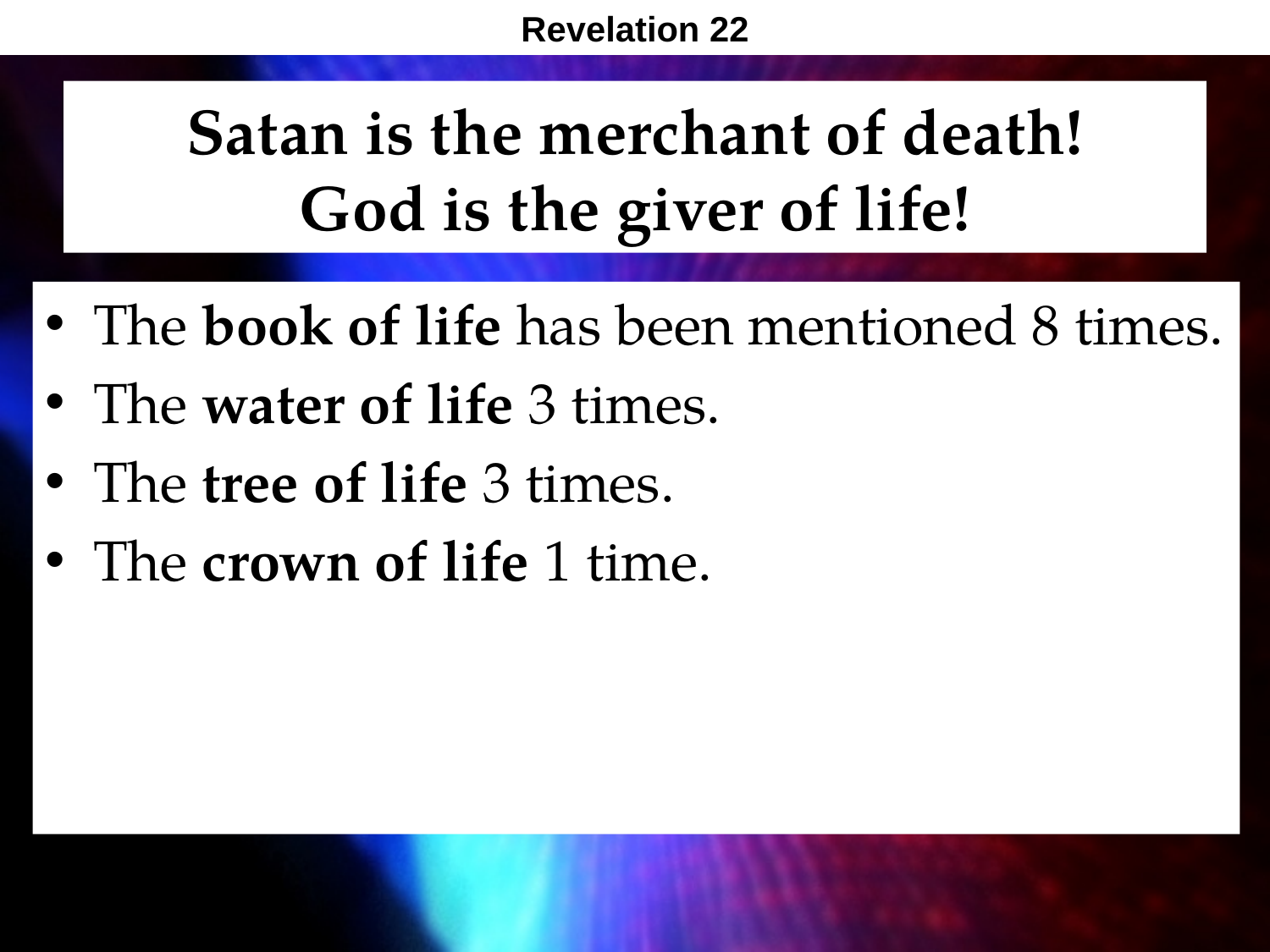

Revelation 22
# Satan is the merchant of death! God is the giver of life!
The book of life has been mentioned 8 times.
The water of life 3 times.
The tree of life 3 times.
The crown of life 1 time.